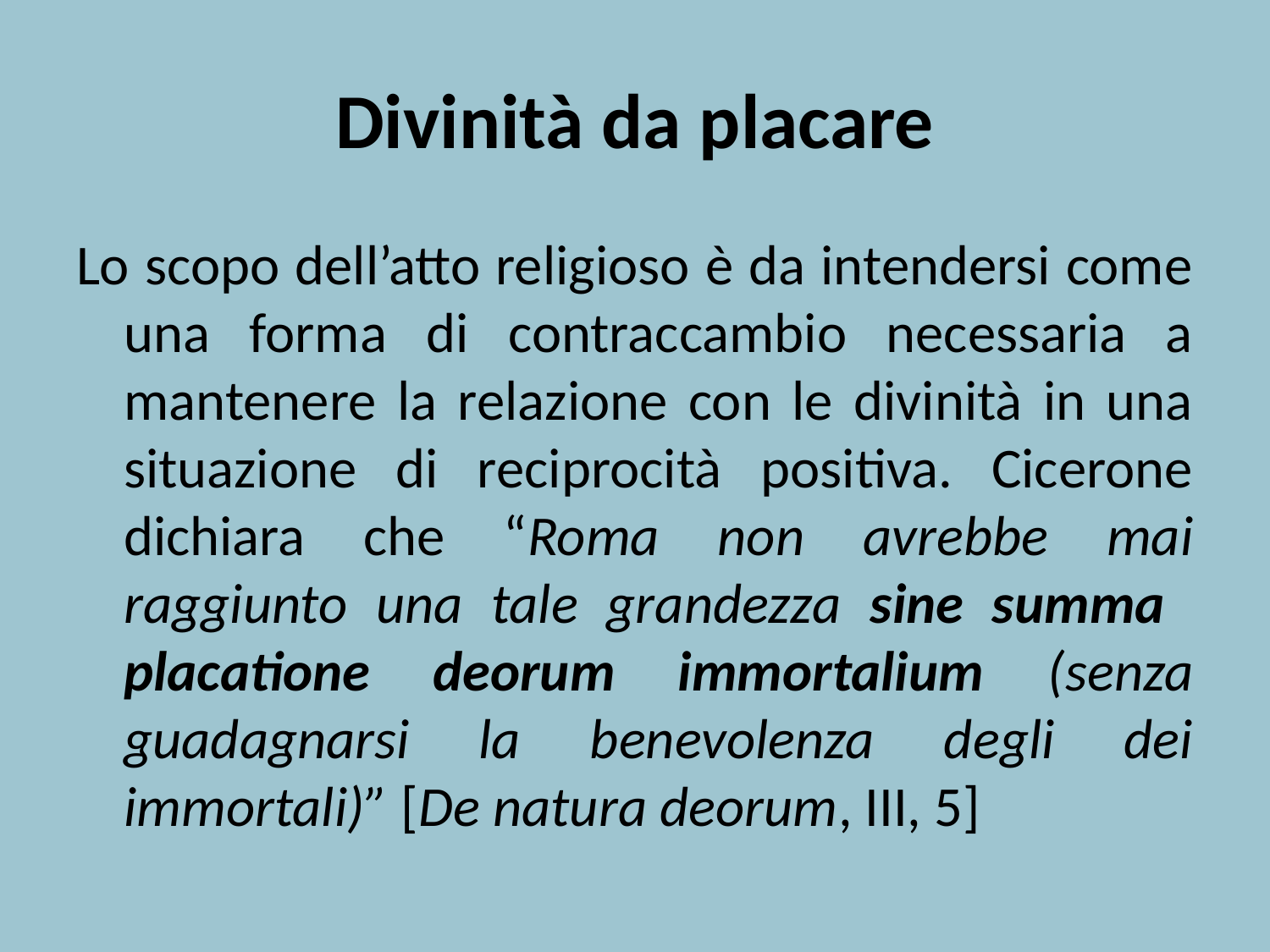

# Divinità da placare
Lo scopo dell’atto religioso è da intendersi come una forma di contraccambio necessaria a mantenere la relazione con le divinità in una situazione di reciprocità positiva. Cicerone dichiara che “Roma non avrebbe mai raggiunto una tale grandezza sine summa  placatione deorum immortalium (senza guadagnarsi la benevolenza degli dei immortali)” [De natura deorum, III, 5]